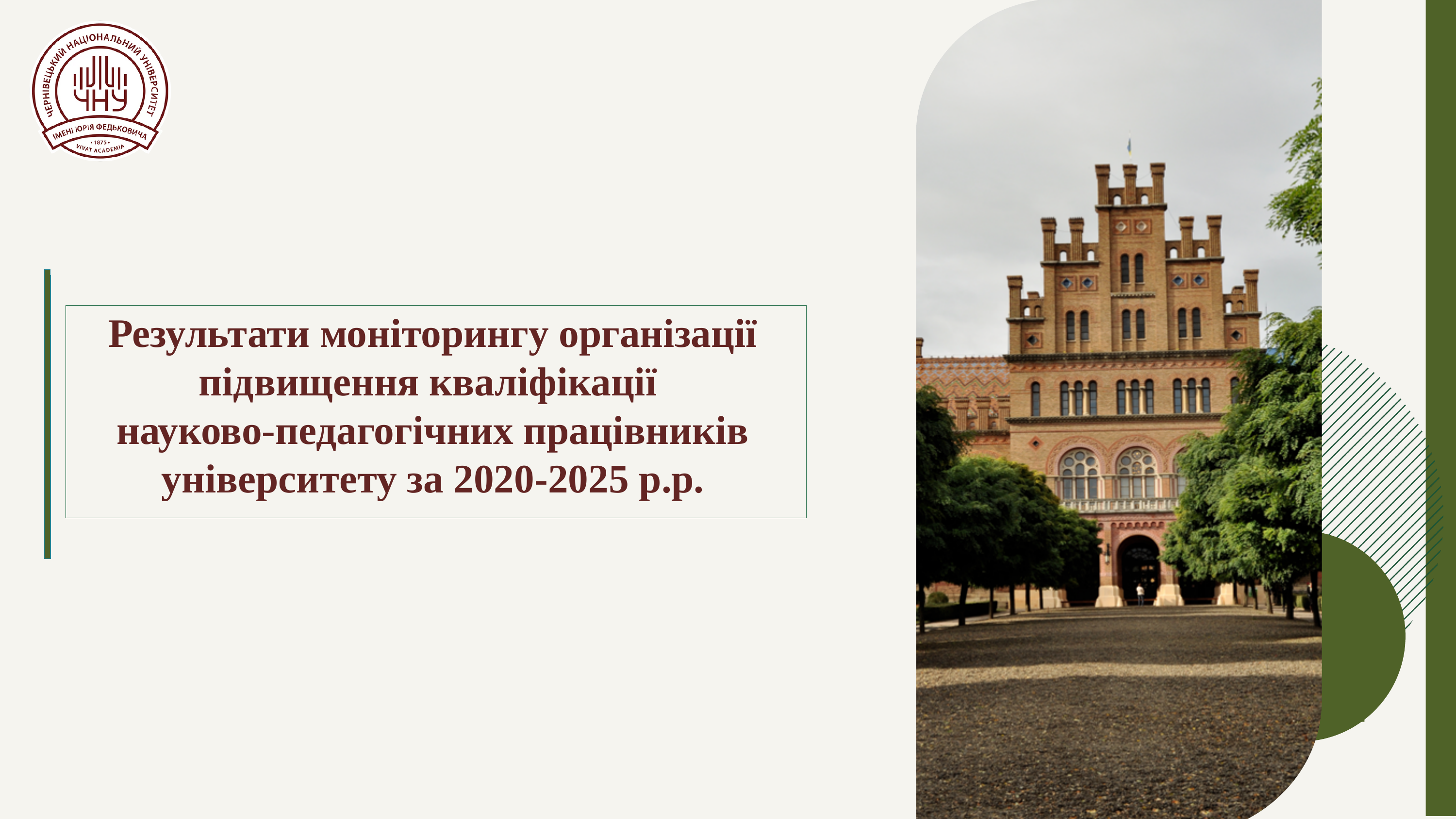

Результати моніторингу організації підвищення кваліфікації
науково-педагогічних працівників університету за 2020-2025 р.р.